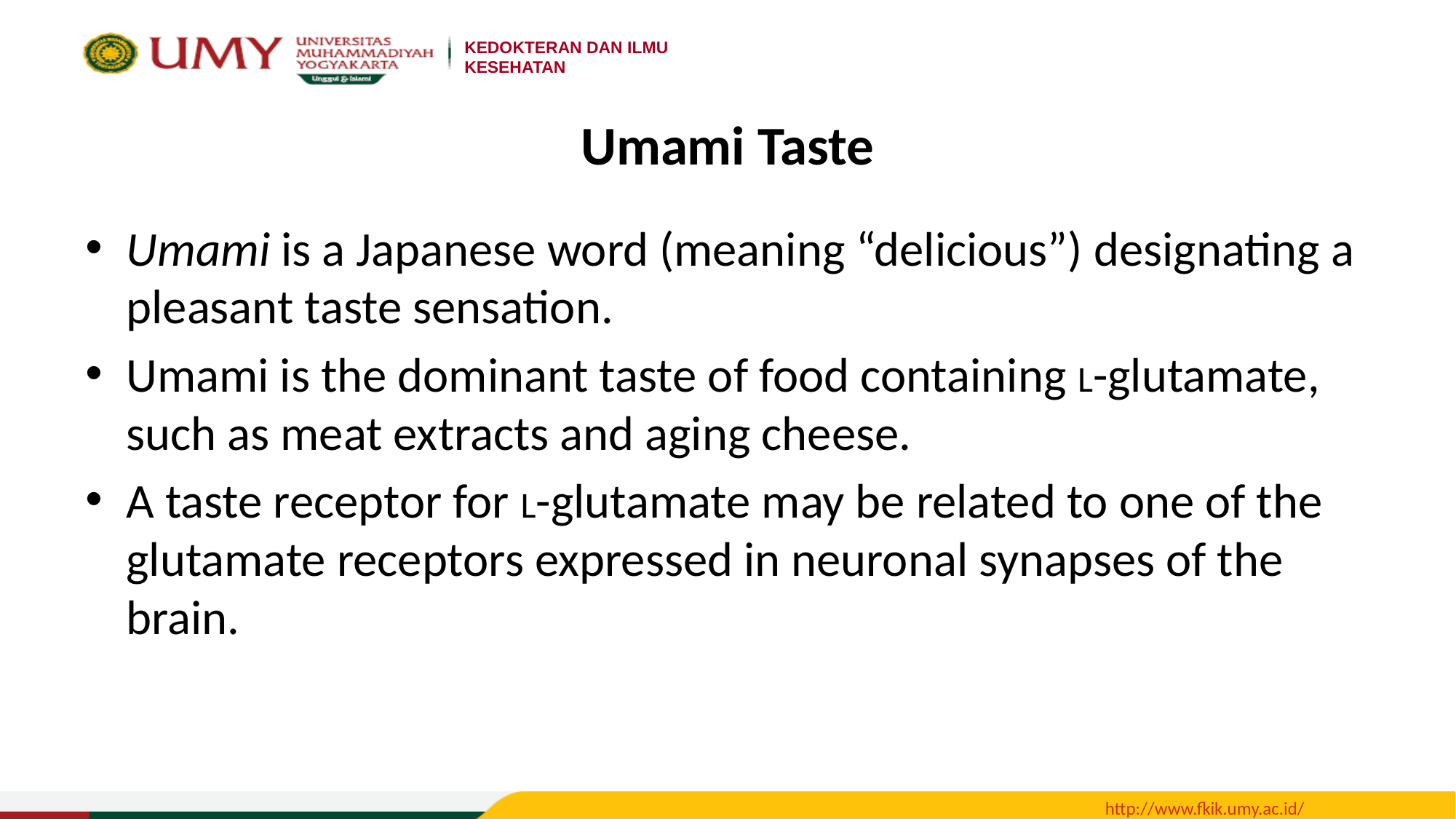

# Umami Taste
Umami is a Japanese word (meaning “delicious”) designating a pleasant taste sensation.
Umami is the dominant taste of food containing L-glutamate, such as meat extracts and aging cheese.
A taste receptor for L-glutamate may be related to one of the glutamate receptors expressed in neuronal synapses of the brain.